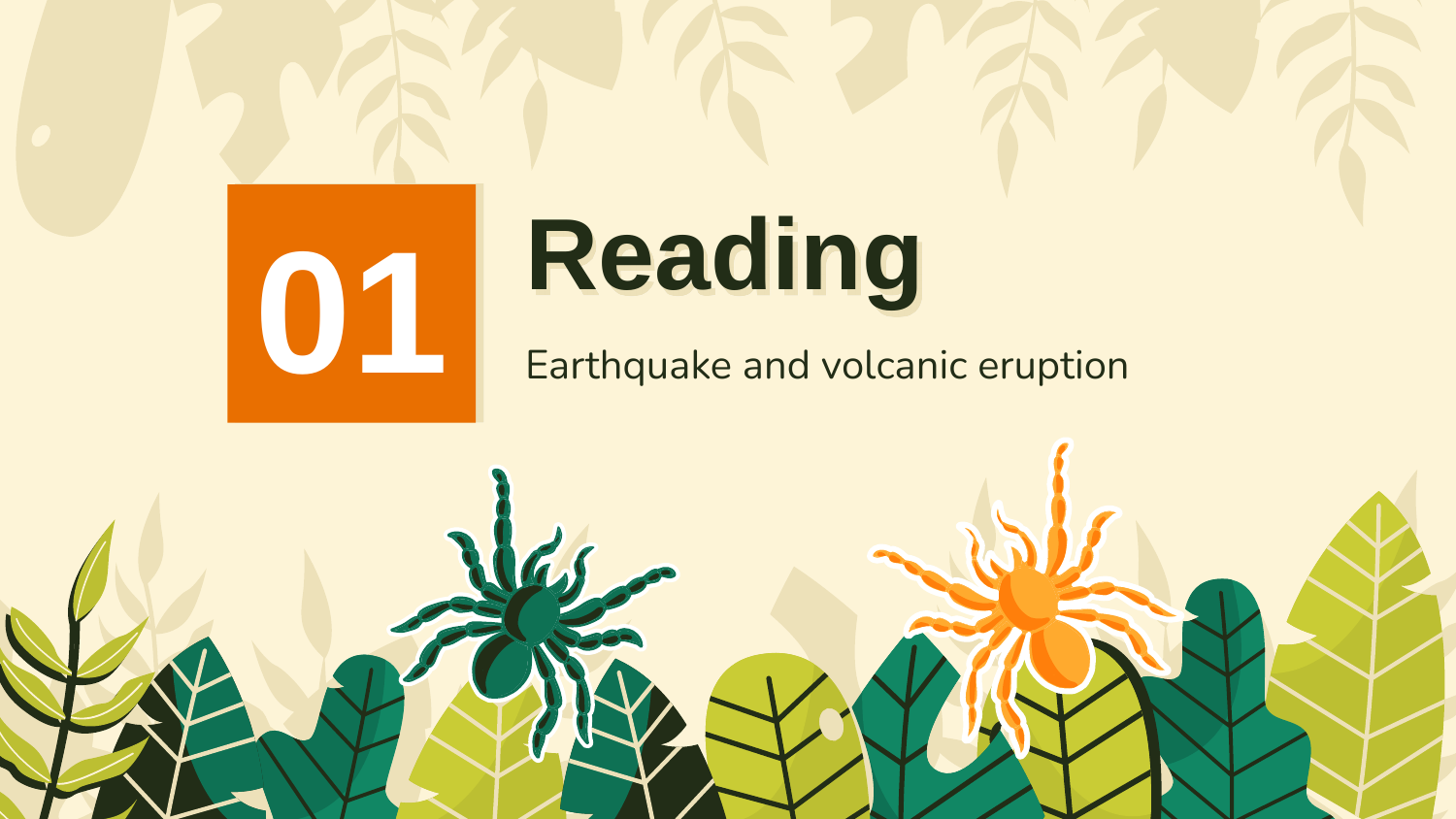

01
# Reading
Earthquake and volcanic eruption